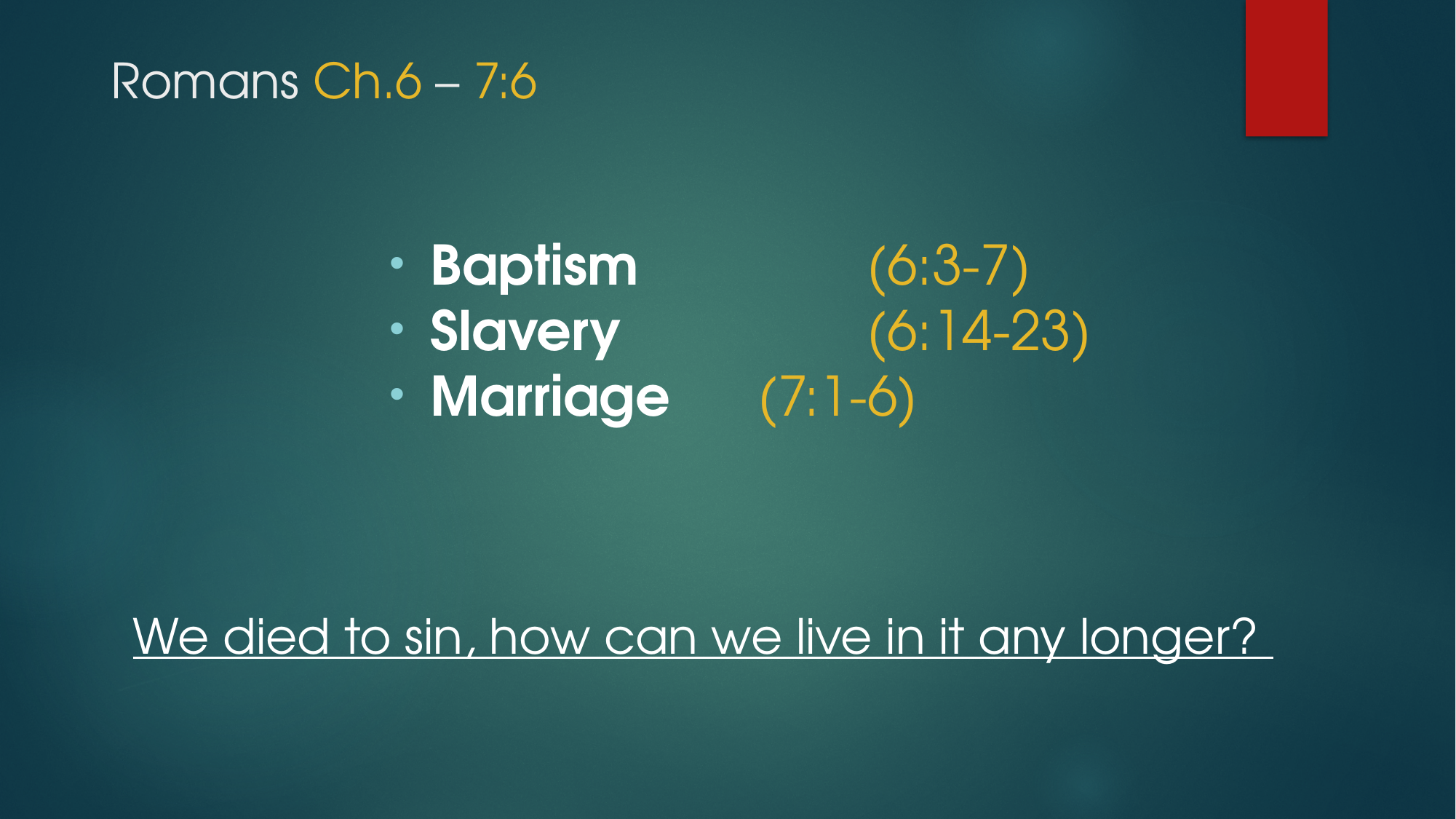

# Romans Ch.6 – 7:6
Baptism 		(6:3-7)
Slavery  		(6:14-23)
Marriage	(7:1-6)

     We died to sin, how can we live in it any longer?